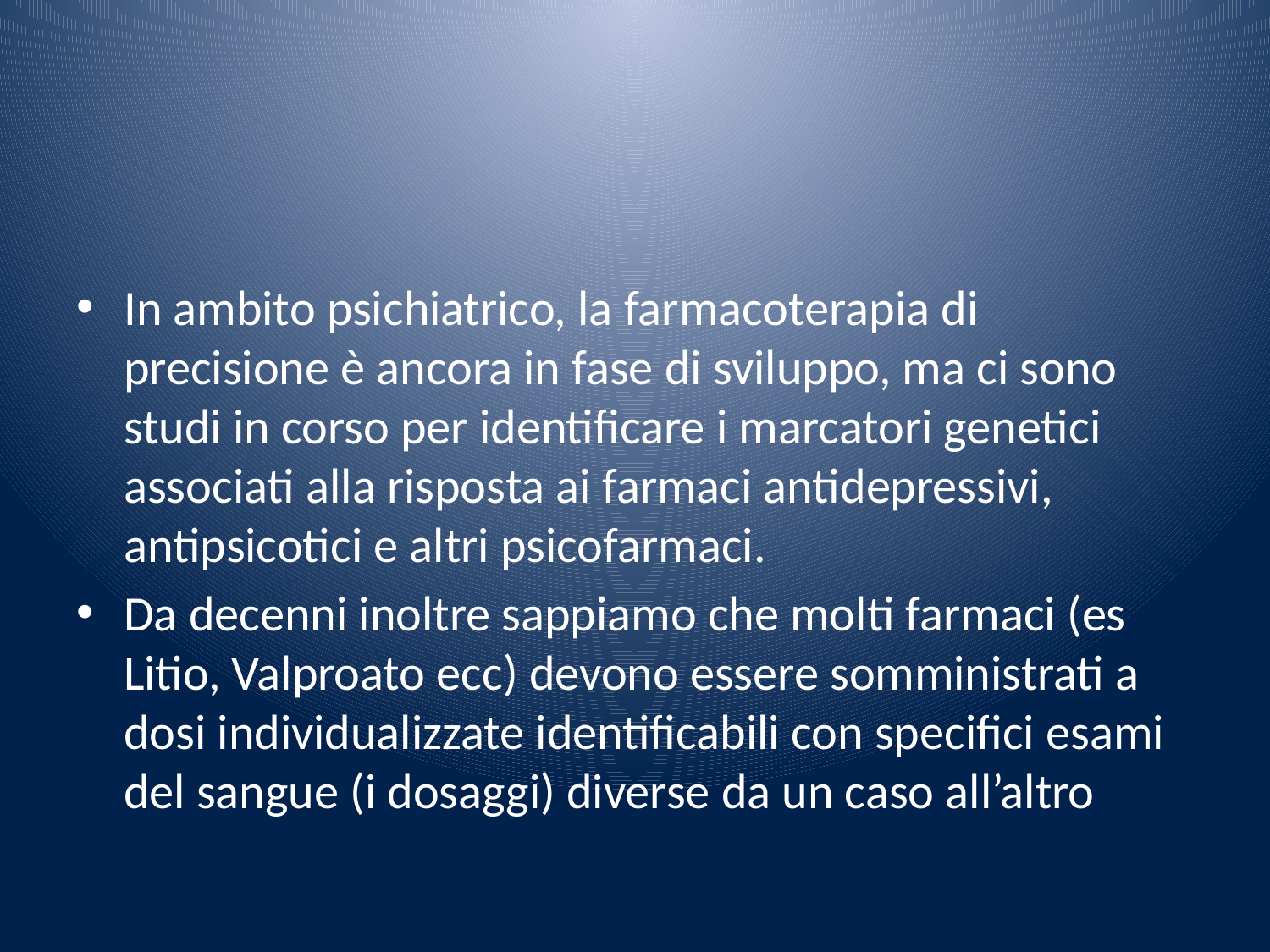

#

In ambito psichiatrico, la farmacoterapia di precisione è ancora in fase di sviluppo, ma ci sono studi in corso per identificare i marcatori genetici associati alla risposta ai farmaci antidepressivi, antipsicotici e altri psicofarmaci.
Da decenni inoltre sappiamo che molti farmaci (es Litio, Valproato ecc) devono essere somministrati a dosi individualizzate identificabili con specifici esami del sangue (i dosaggi) diverse da un caso all’altro